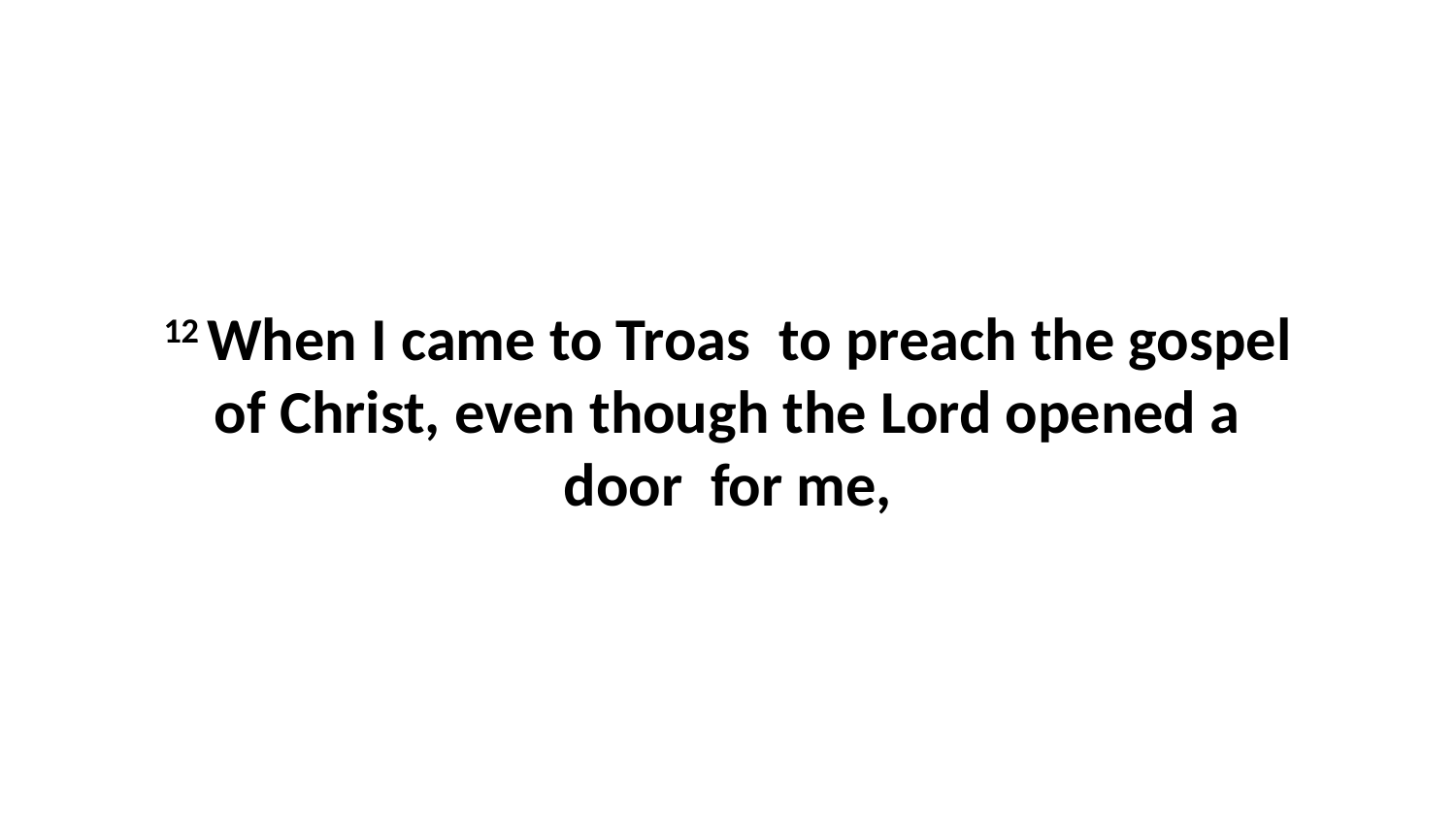

12 When I came to Troas  to preach the gospel of Christ, even though the Lord opened a door  for me,